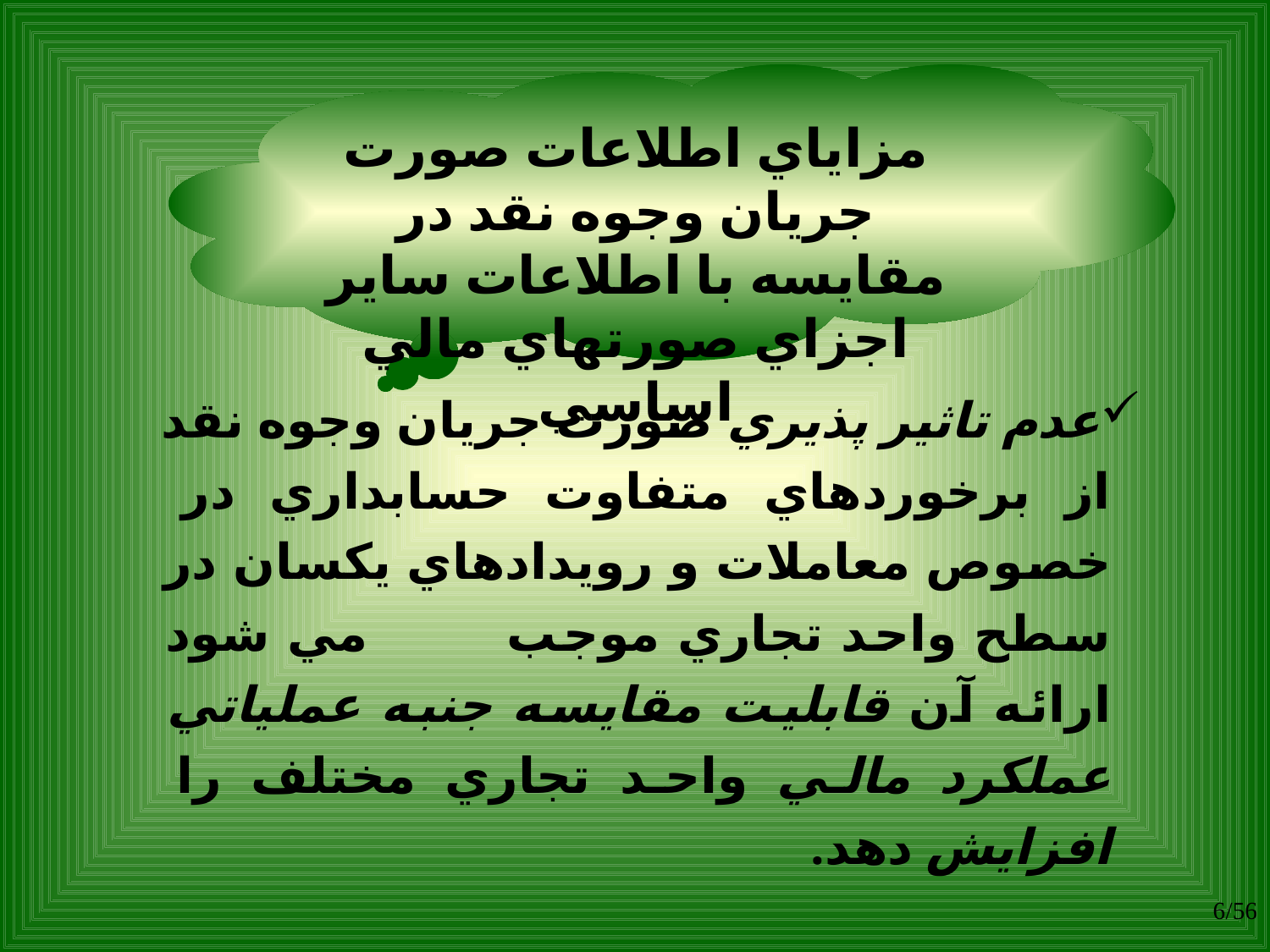

مزاياي اطلاعات صورت جريان وجوه نقد در مقايسه با اطلاعات ساير اجزاي صورتهاي مالي اساسي
عدم تاثير پذيري صورت جريان وجوه نقد از برخوردهاي متفاوت حسابداري در خصوص معاملات و رويدادهاي يکسان در سطح واحد تجاري موجب        مي شود ارائه آن قابليت مقايسه جنبه عملياتي عملکرد مالي واحد تجاري مختلف را افزايش دهد.

6/56